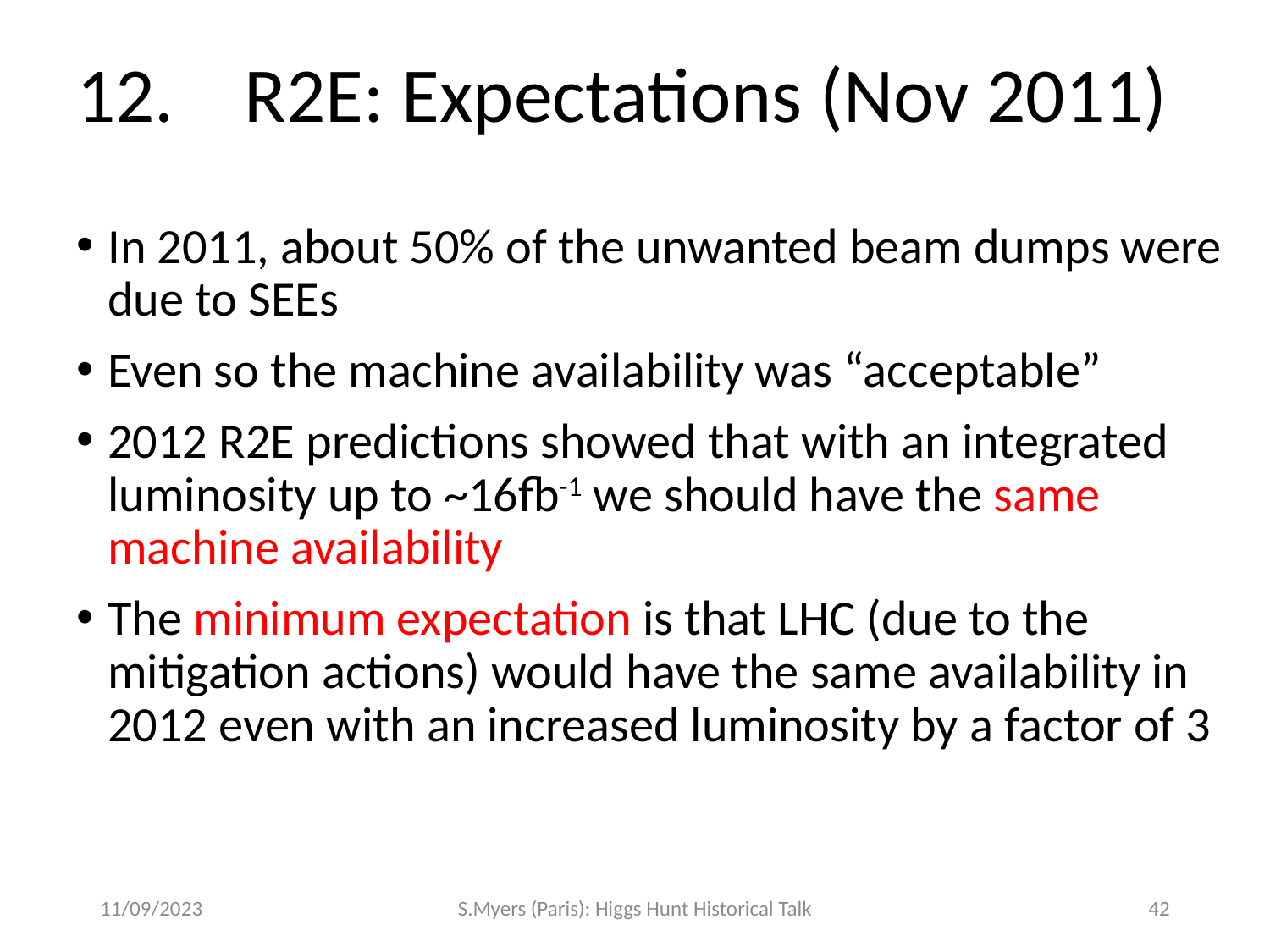

# 12.    R2E: Expectations (Nov 2011)
In 2011, about 50% of the unwanted beam dumps were due to SEEs
Even so the machine availability was “acceptable”
2012 R2E predictions showed that with an integrated luminosity up to ~16fb-1 we should have the same machine availability
The minimum expectation is that LHC (due to the mitigation actions) would have the same availability in 2012 even with an increased luminosity by a factor of 3
11/09/2023
S.Myers (Paris): Higgs Hunt Historical Talk
42